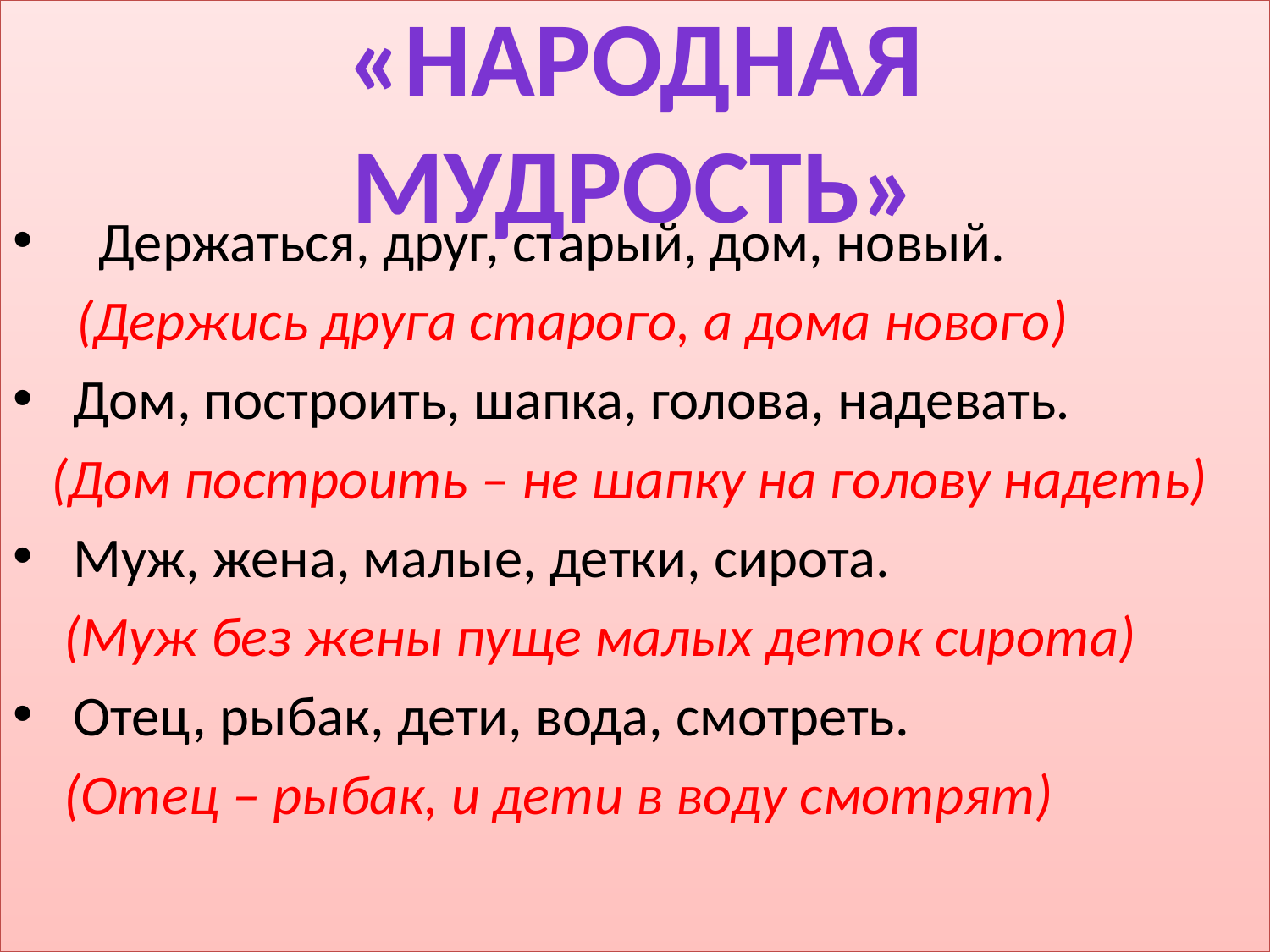

Держаться, друг, старый, дом, новый.
     (Держись друга старого, а дома нового)
 Дом, построить, шапка, голова, надевать.
   (Дом построить – не шапку на голову надеть)
 Муж, жена, малые, детки, сирота.
    (Муж без жены пуще малых деток сирота)
 Отец, рыбак, дети, вода, смотреть.
    (Отец – рыбак, и дети в воду смотрят)

# «Народная мудрость»